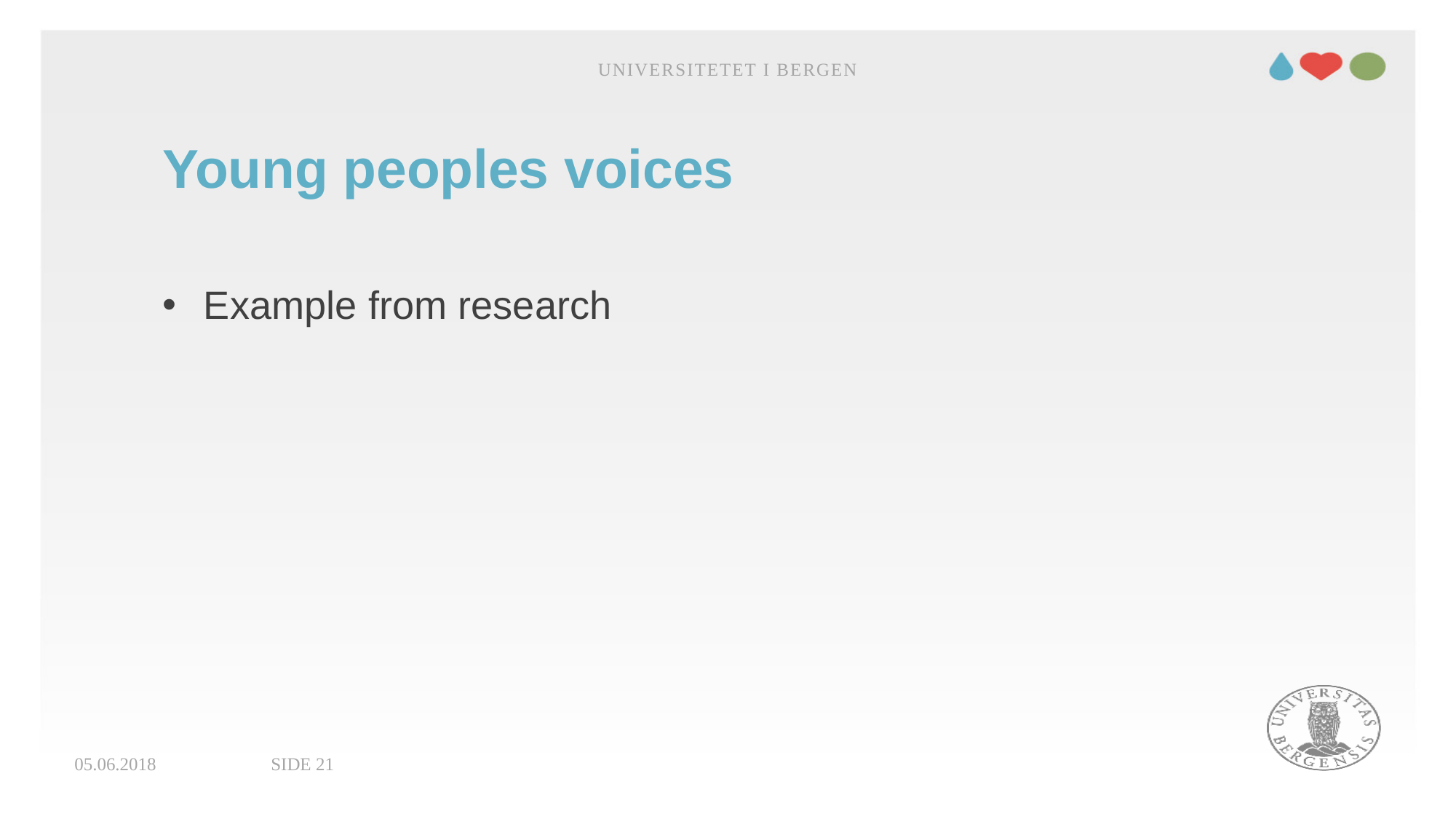

Universitetet i Bergen
# Young peoples voices

Example from research
05.06.2018
Side 21